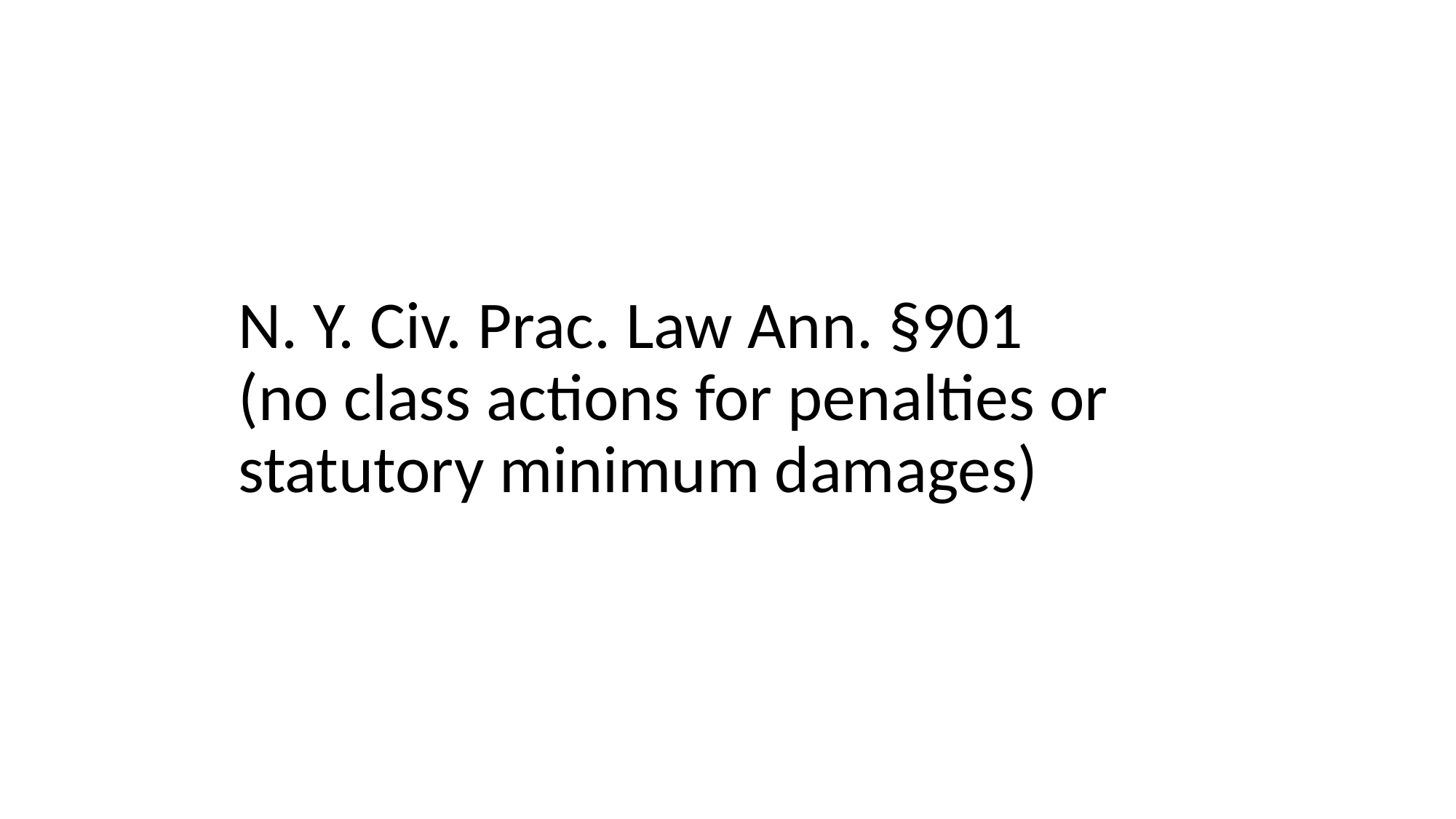

# N. Y. Civ. Prac. Law Ann. §901 (no class actions for penalties or statutory minimum damages)